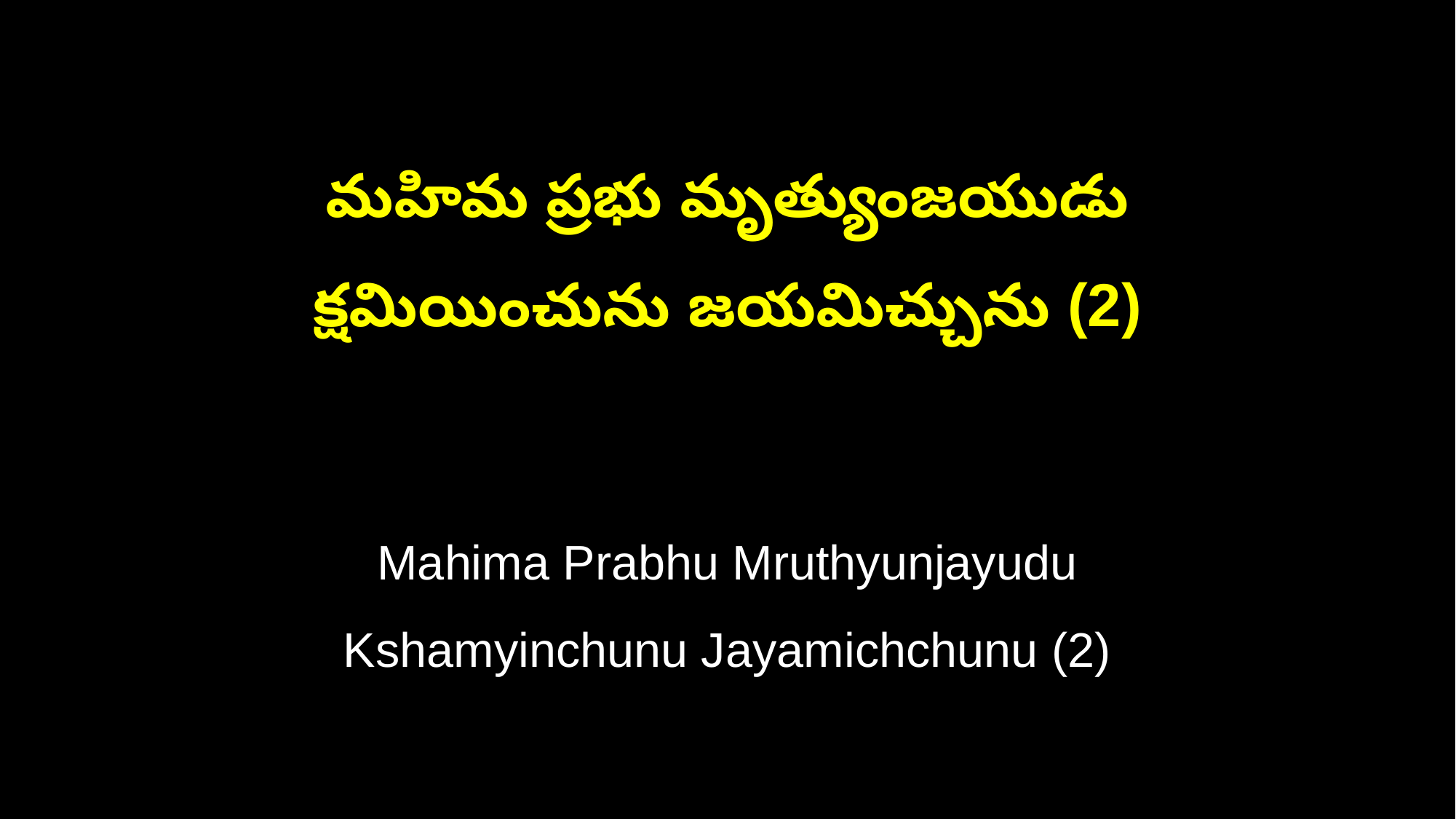

మహిమ ప్రభు మృత్యుంజయుడు
క్షమియించును జయమిచ్చును (2)
Mahima Prabhu Mruthyunjayudu
Kshamyinchunu Jayamichchunu (2)